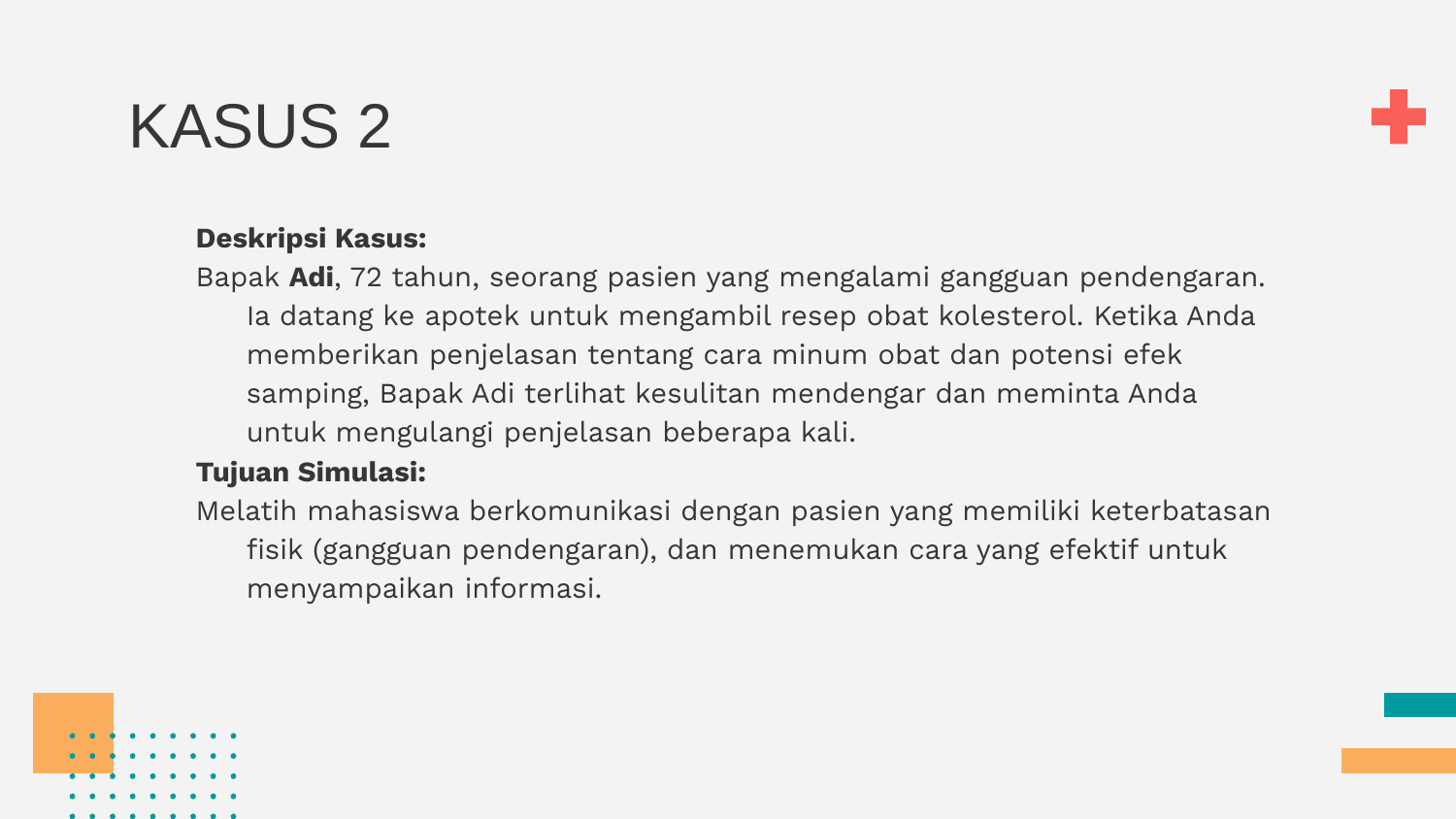

# KASUS 2
Deskripsi Kasus:
Bapak Adi, 72 tahun, seorang pasien yang mengalami gangguan pendengaran. Ia datang ke apotek untuk mengambil resep obat kolesterol. Ketika Anda memberikan penjelasan tentang cara minum obat dan potensi efek samping, Bapak Adi terlihat kesulitan mendengar dan meminta Anda untuk mengulangi penjelasan beberapa kali.
Tujuan Simulasi:
Melatih mahasiswa berkomunikasi dengan pasien yang memiliki keterbatasan fisik (gangguan pendengaran), dan menemukan cara yang efektif untuk menyampaikan informasi.